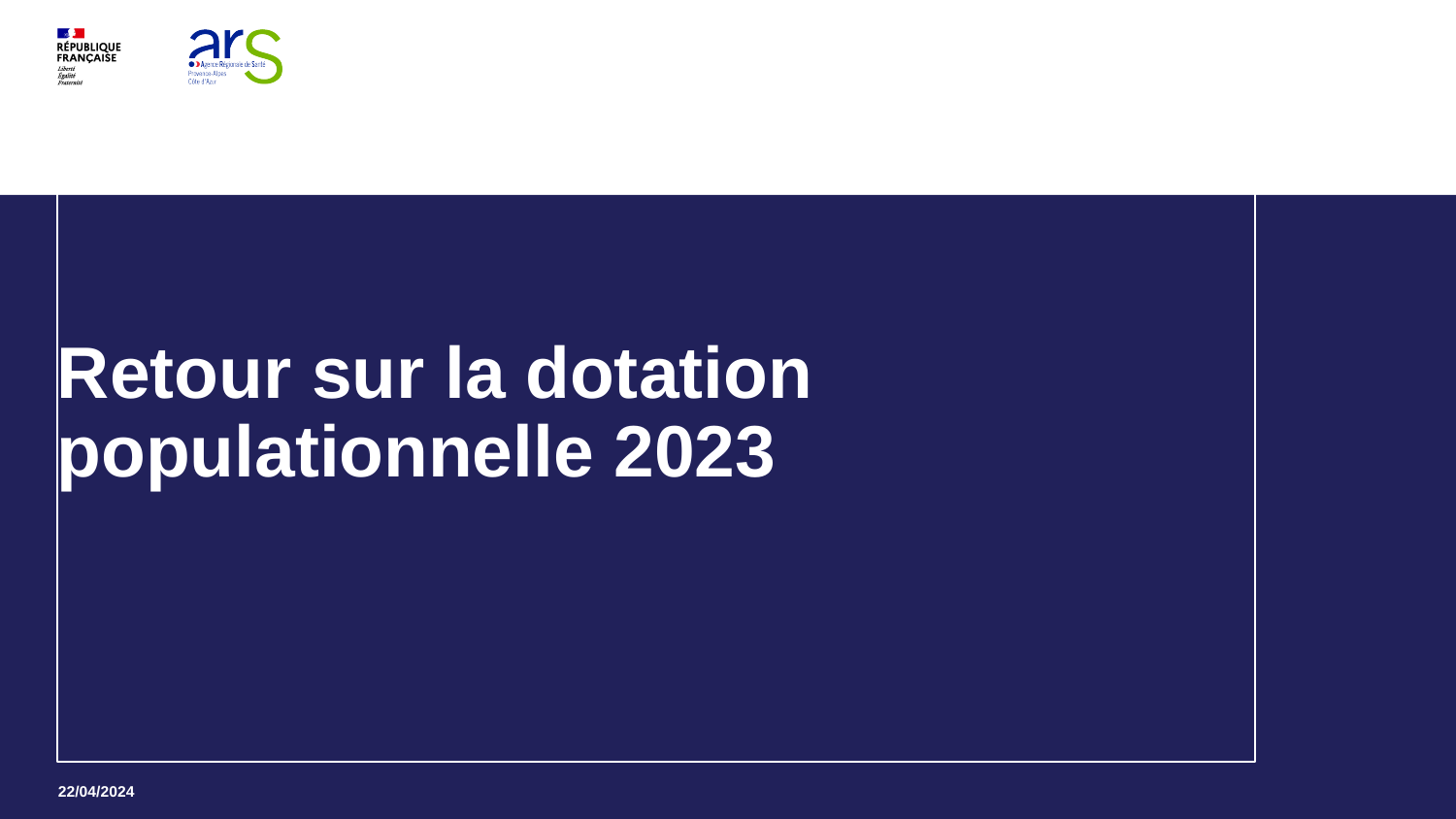

# Retour sur la dotation populationnelle 2023

20
22/04/2024